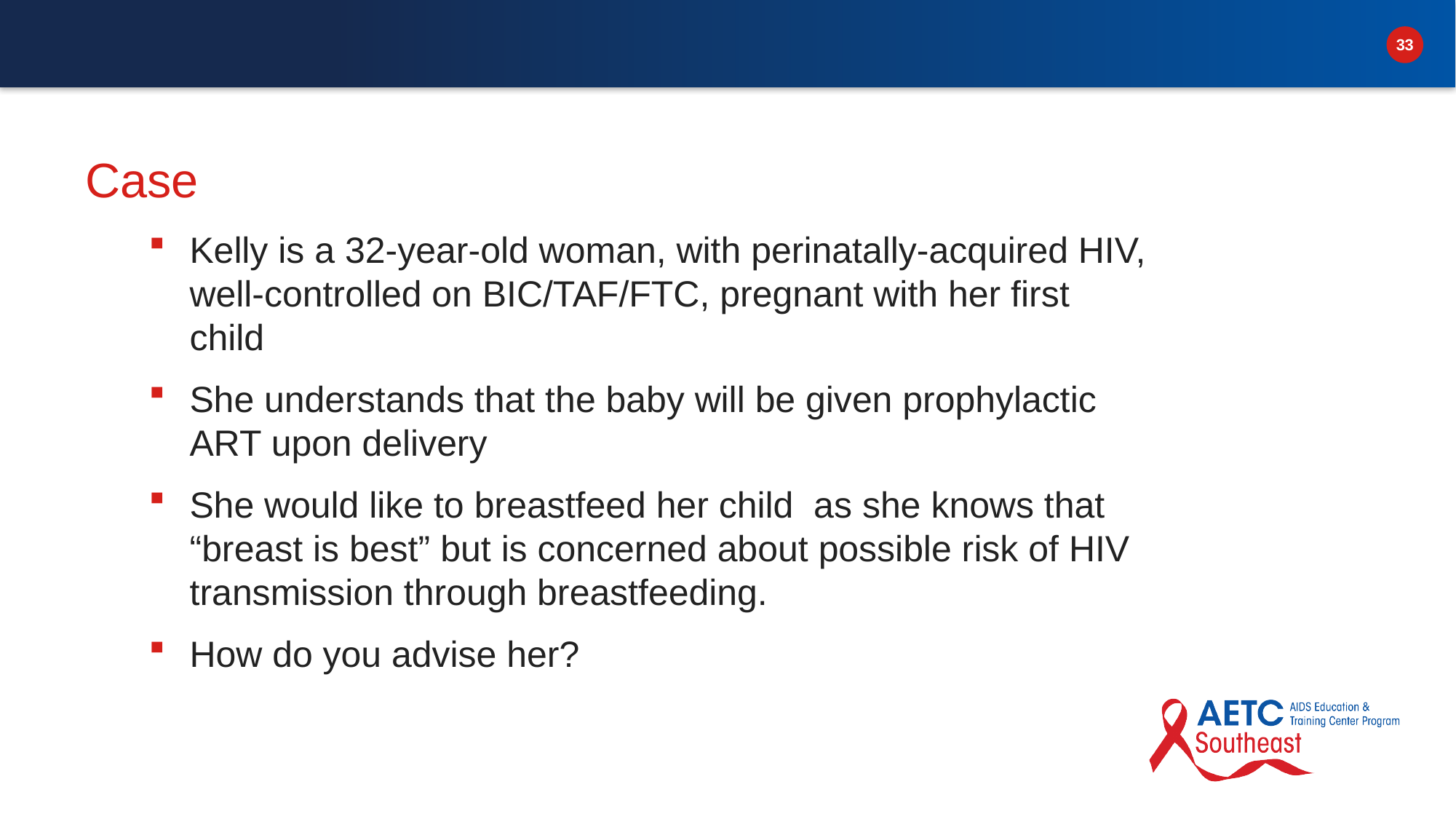

# Case
Kelly is a 32-year-old woman, with perinatally-acquired HIV, well-controlled on BIC/TAF/FTC, pregnant with her first child
She understands that the baby will be given prophylactic ART upon delivery
She would like to breastfeed her child  as she knows that “breast is best” but is concerned about possible risk of HIV transmission through breastfeeding.
How do you advise her?